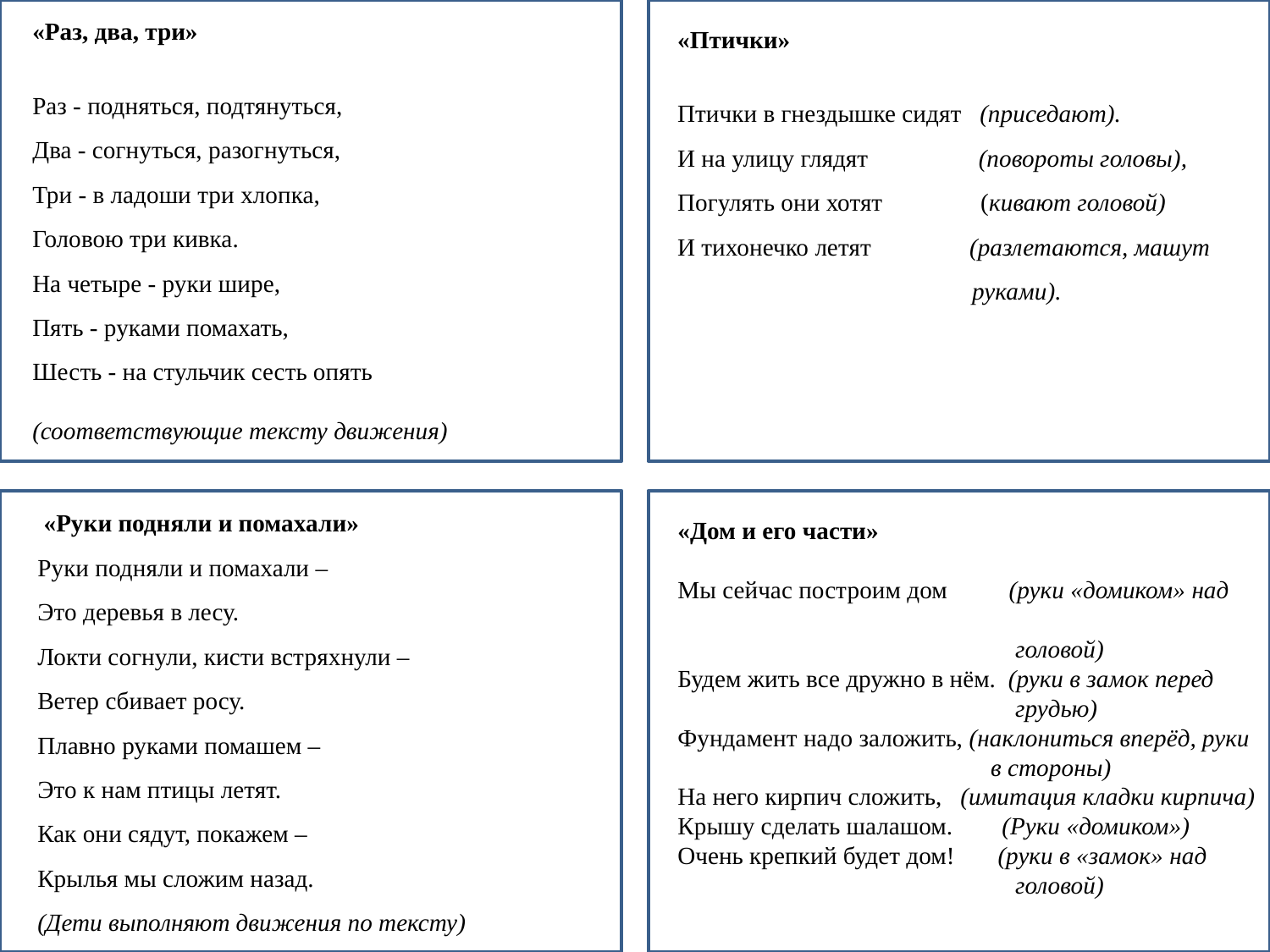

«Раз, два, три»

Раз - подняться, подтянуться,
Два - согнуться, разогнуться,
Три - в ладоши три хлопка,
Головою три кивка.
На четыре - руки шире,
Пять - руками помахать,
Шесть - на стульчик сесть опять

(соответствующие тексту движения)
«Птички»

Птички в гнездышке сидят   (приседают).
И на улицу глядят                  (повороты головы),
Погулять они хотят                (кивают головой)
И тихонечко летят                (разлетаются, машут
                                                руками).

 «Руки подняли и помахали»
Руки подняли и помахали –
Это деревья в лесу.
Локти согнули, кисти встряхнули –
Ветер сбивает росу.
Плавно руками помашем –
Это к нам птицы летят.
Как они сядут, покажем –
Крылья мы сложим назад.
(Дети выполняют движения по тексту)
«Дом и его части»

Мы сейчас построим дом          (руки «домиком» над
                                                       головой)
Будем жить все дружно в нём.  (руки в замок перед
                                                       грудью)
Фундамент надо заложить, (наклониться вперёд, руки
                                                   в стороны)
На него кирпич сложить,   (имитация кладки кирпича)
Крышу сделать шалашом.        (Руки «домиком»)
Очень крепкий будет дом!       (руки в «замок» над
                                                       головой)